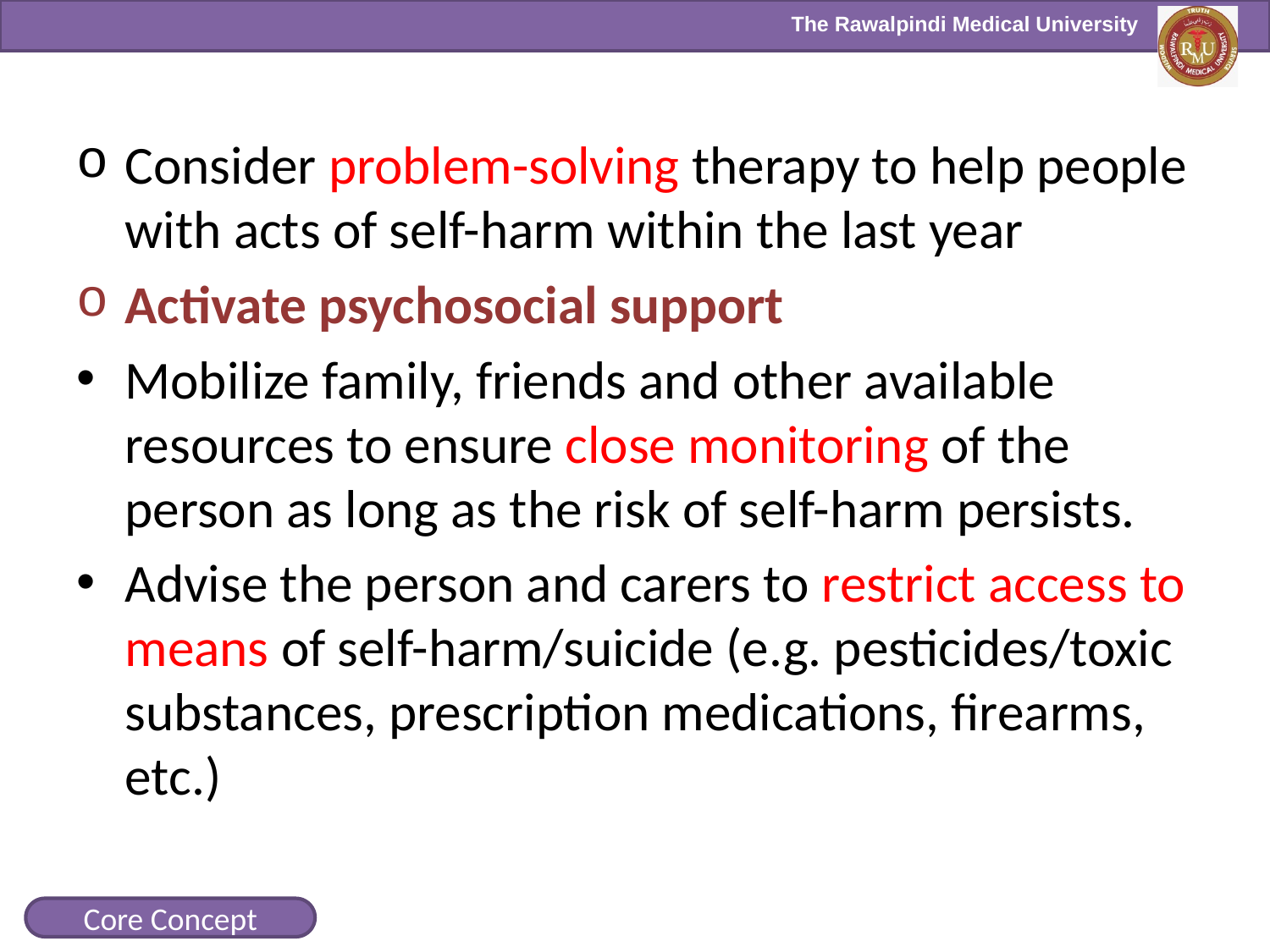

Consider problem-solving therapy to help people with acts of self-harm within the last year
Activate psychosocial support
Mobilize family, friends and other available resources to ensure close monitoring of the person as long as the risk of self-harm persists.
Advise the person and carers to restrict access to means of self-harm/suicide (e.g. pesticides/toxic substances, prescription medications, firearms, etc.)

Core Concept